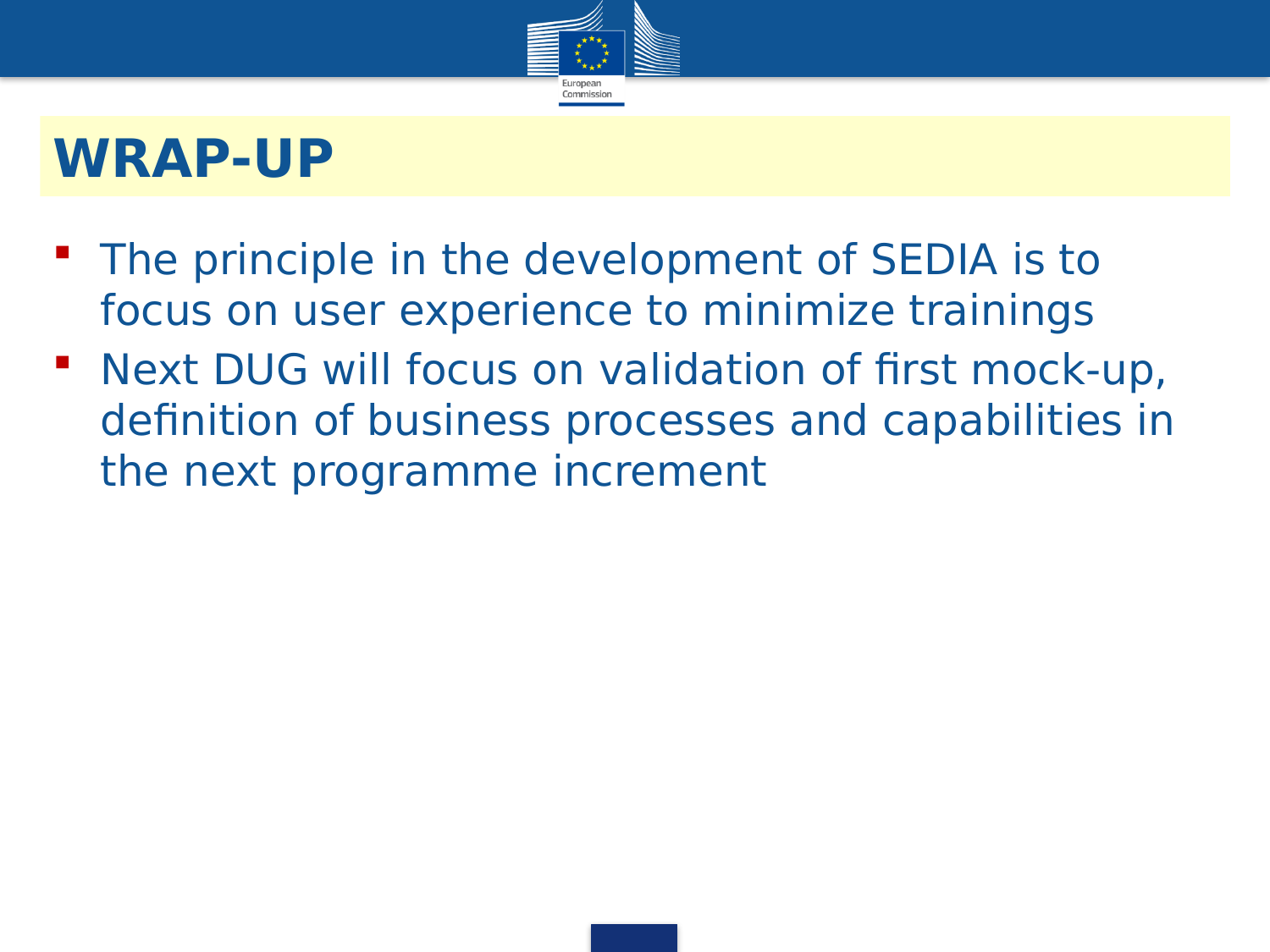

# WRAP-UP
The principle in the development of SEDIA is to focus on user experience to minimize trainings
Next DUG will focus on validation of first mock-up, definition of business processes and capabilities in the next programme increment